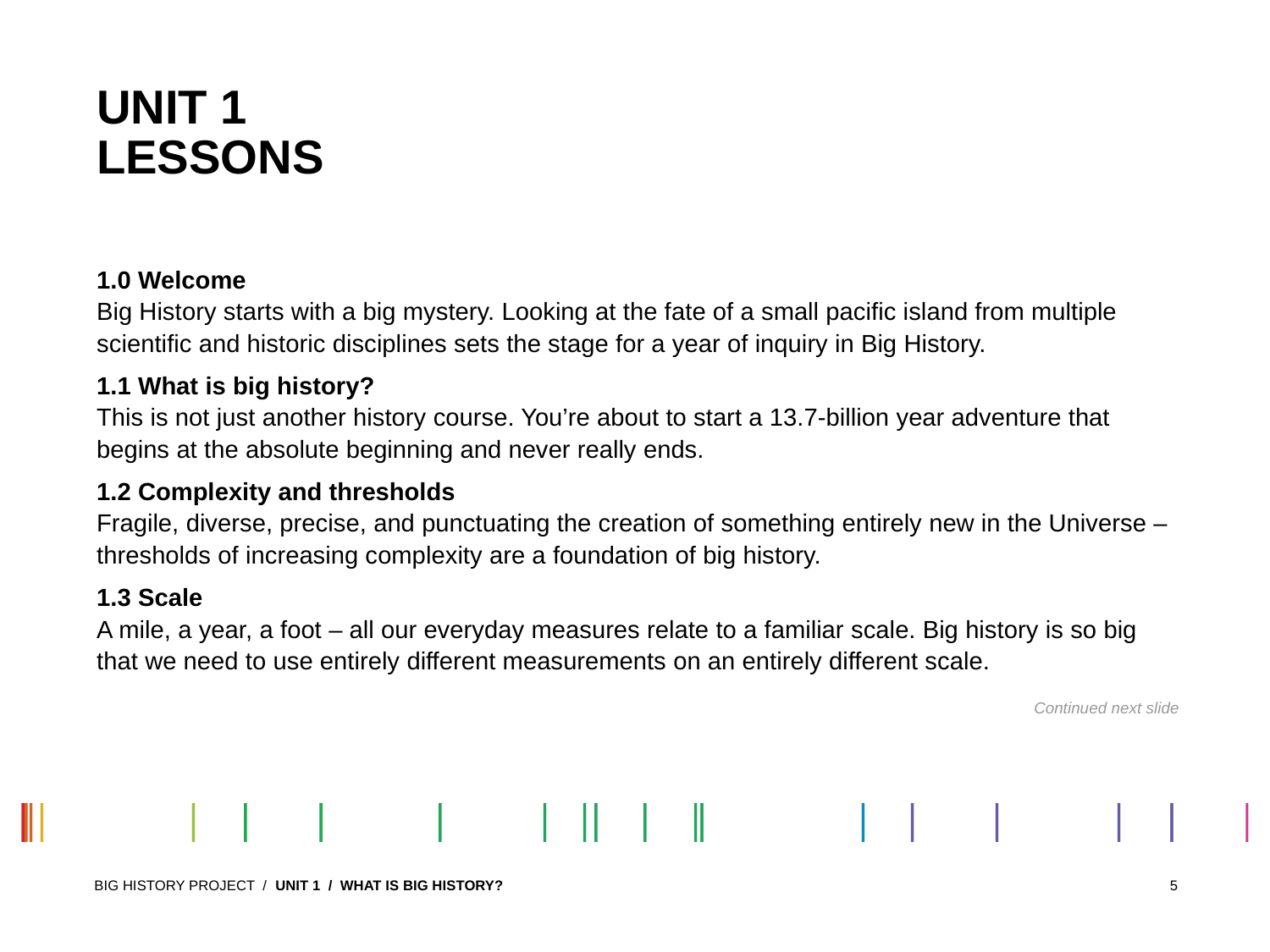

UNIT 1
LESSONS
1.0 Welcome
Big History starts with a big mystery. Looking at the fate of a small pacific island from multiple scientific and historic disciplines sets the stage for a year of inquiry in Big History.
1.1 What is big history?
This is not just another history course. You’re about to start a 13.7-billion year adventure that begins at the absolute beginning and never really ends.
1.2 Complexity and thresholds
Fragile, diverse, precise, and punctuating the creation of something entirely new in the Universe – thresholds of increasing complexity are a foundation of big history.
1.3 Scale
A mile, a year, a foot – all our everyday measures relate to a familiar scale. Big history is so big that we need to use entirely different measurements on an entirely different scale.
Continued next slide

BIG HISTORY PROJECT  /  UNIT 1  /  WHAT IS BIG HISTORY?
5